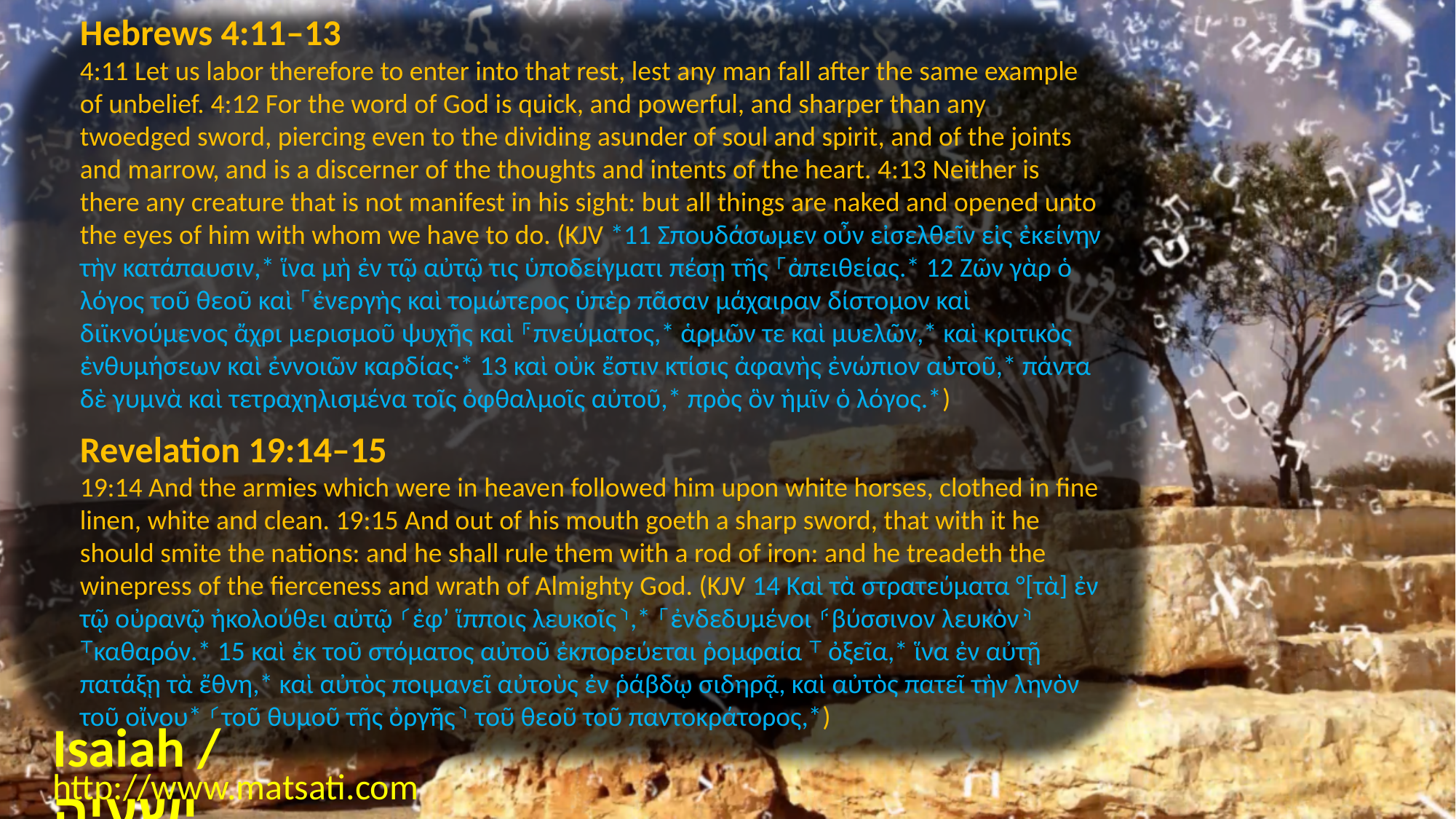

Hebrews 4:11–13
4:11 Let us labor therefore to enter into that rest, lest any man fall after the same example of unbelief. 4:12 For the word of God is quick, and powerful, and sharper than any twoedged sword, piercing even to the dividing asunder of soul and spirit, and of the joints and marrow, and is a discerner of the thoughts and intents of the heart. 4:13 Neither is there any creature that is not manifest in his sight: but all things are naked and opened unto the eyes of him with whom we have to do. (KJV *11 Σπουδάσωμεν οὖν εἰσελθεῖν εἰς ἐκείνην τὴν κατάπαυσιν,* ἵνα μὴ ἐν τῷ αὐτῷ τις ὑποδείγματι πέσῃ τῆς ⸀ἀπειθείας.* 12 Ζῶν γὰρ ὁ λόγος τοῦ θεοῦ καὶ ⸀ἐνεργὴς καὶ τομώτερος ὑπὲρ πᾶσαν μάχαιραν δίστομον καὶ διϊκνούμενος ἄχρι μερισμοῦ ψυχῆς καὶ ⸁πνεύματος,* ἁρμῶν τε καὶ μυελῶν,* καὶ κριτικὸς ἐνθυμήσεων καὶ ἐννοιῶν καρδίας·* 13 καὶ οὐκ ἔστιν κτίσις ἀφανὴς ἐνώπιον αὐτοῦ,* πάντα δὲ γυμνὰ καὶ τετραχηλισμένα τοῖς ὀφθαλμοῖς αὐτοῦ,* πρὸς ὃν ἡμῖν ὁ λόγος.*)

Revelation 19:14–15
19:14 And the armies which were in heaven followed him upon white horses, clothed in fine linen, white and clean. 19:15 And out of his mouth goeth a sharp sword, that with it he should smite the nations: and he shall rule them with a rod of iron: and he treadeth the winepress of the fierceness and wrath of Almighty God. (KJV 14 Καὶ τὰ στρατεύματα °[τὰ] ἐν τῷ οὐρανῷ ἠκολούθει αὐτῷ ⸂ἐφʼ ἵπποις λευκοῖς⸃,* ⸀ἐνδεδυμένοι ⸄βύσσινον λευκὸν⸅ ⸆καθαρόν.* 15 καὶ ἐκ τοῦ στόματος αὐτοῦ ἐκπορεύεται ῥομφαία ⸆ ὀξεῖα,* ἵνα ἐν αὐτῇ πατάξῃ τὰ ἔθνη,* καὶ αὐτὸς ποιμανεῖ αὐτοὺς ἐν ῥάβδῳ σιδηρᾷ, καὶ αὐτὸς πατεῖ τὴν ληνὸν τοῦ οἴνου* ⸂τοῦ θυμοῦ τῆς ὀργῆς⸃ τοῦ θεοῦ τοῦ παντοκράτορος,*)
Isaiah / ישעיה
http://www.matsati.com